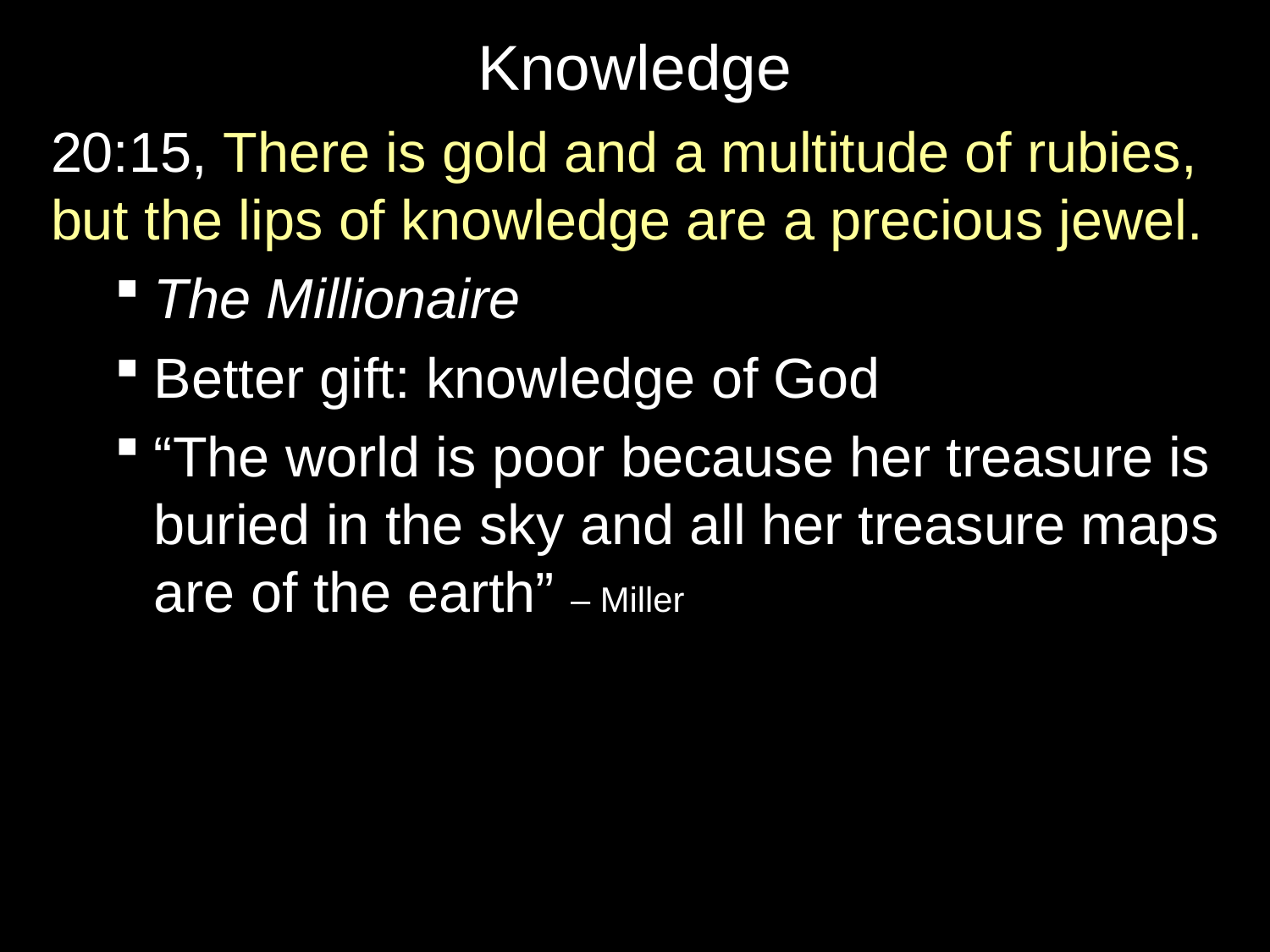

# Knowledge
20:15, There is gold and a multitude of rubies, but the lips of knowledge are a precious jewel.
The Millionaire
Better gift: knowledge of God
“The world is poor because her treasure is buried in the sky and all her treasure maps are of the earth” – Miller